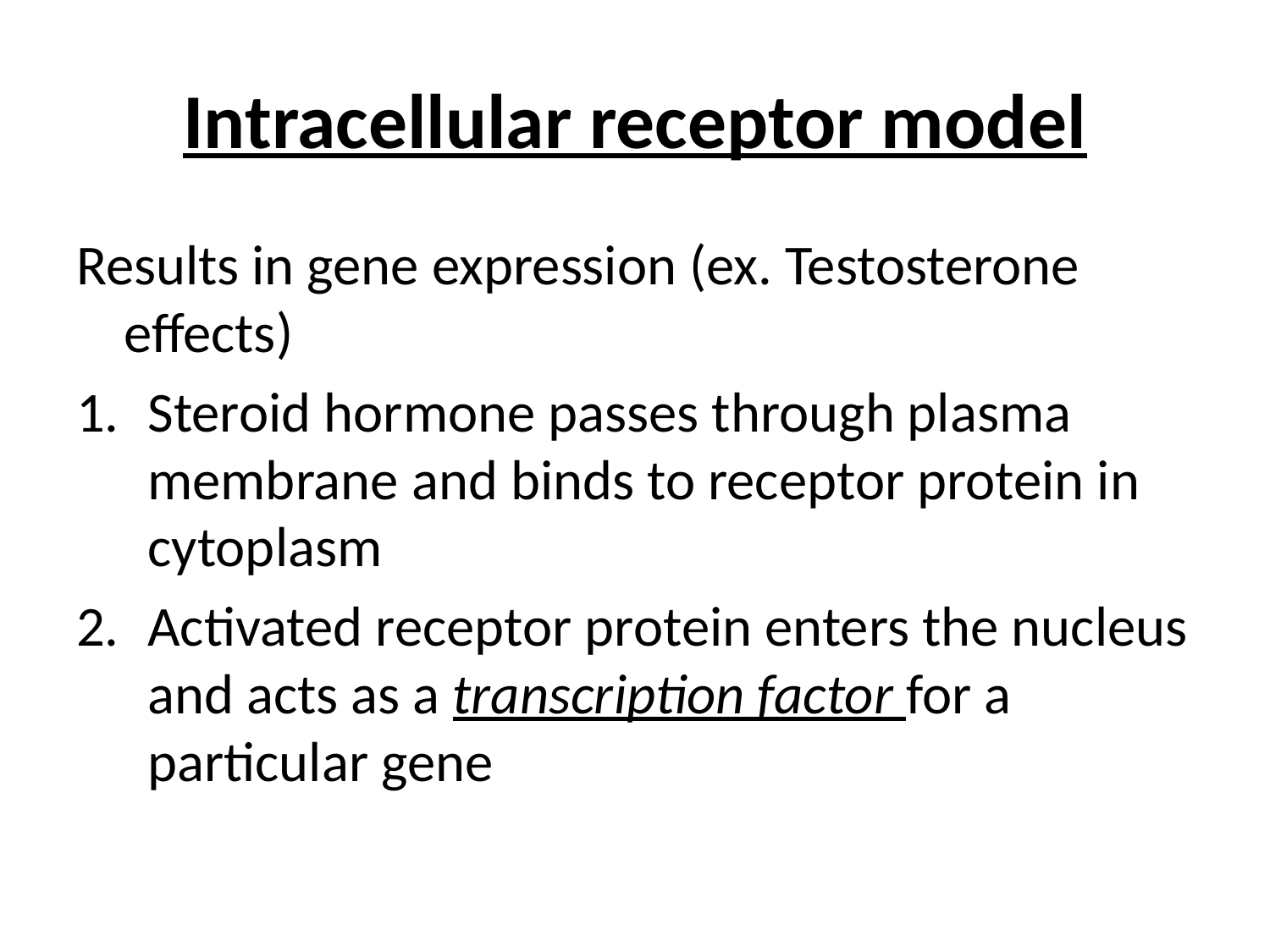

# Intracellular receptor model
Results in gene expression (ex. Testosterone effects)
Steroid hormone passes through plasma membrane and binds to receptor protein in cytoplasm
Activated receptor protein enters the nucleus and acts as a transcription factor for a particular gene